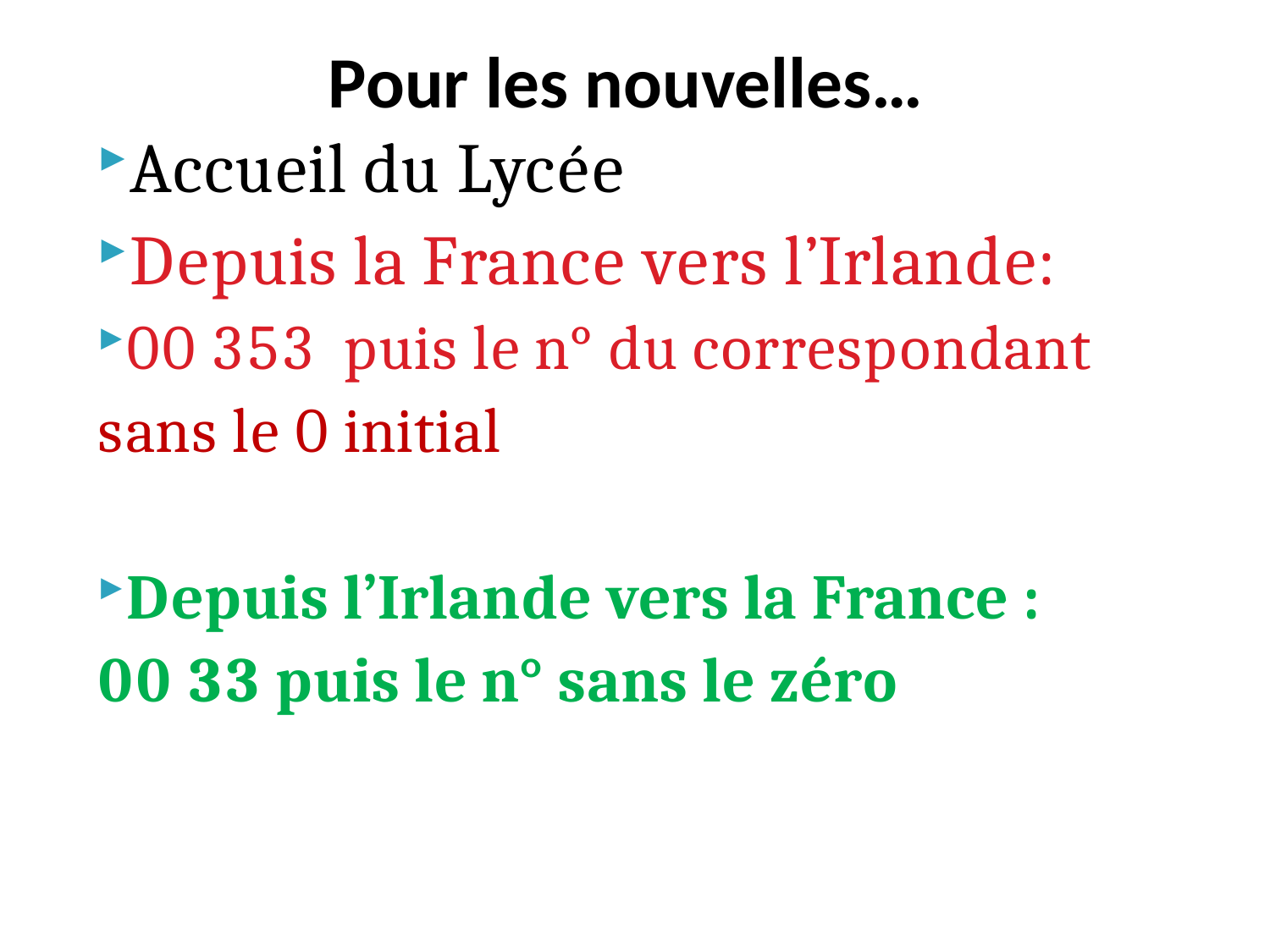

Pour les nouvelles…
Accueil du Lycée
Depuis la France vers l’Irlande:
00 353  puis le n° du correspondant
sans le 0 initial

Depuis l’Irlande vers la France :
00 33 puis le n° sans le zéro